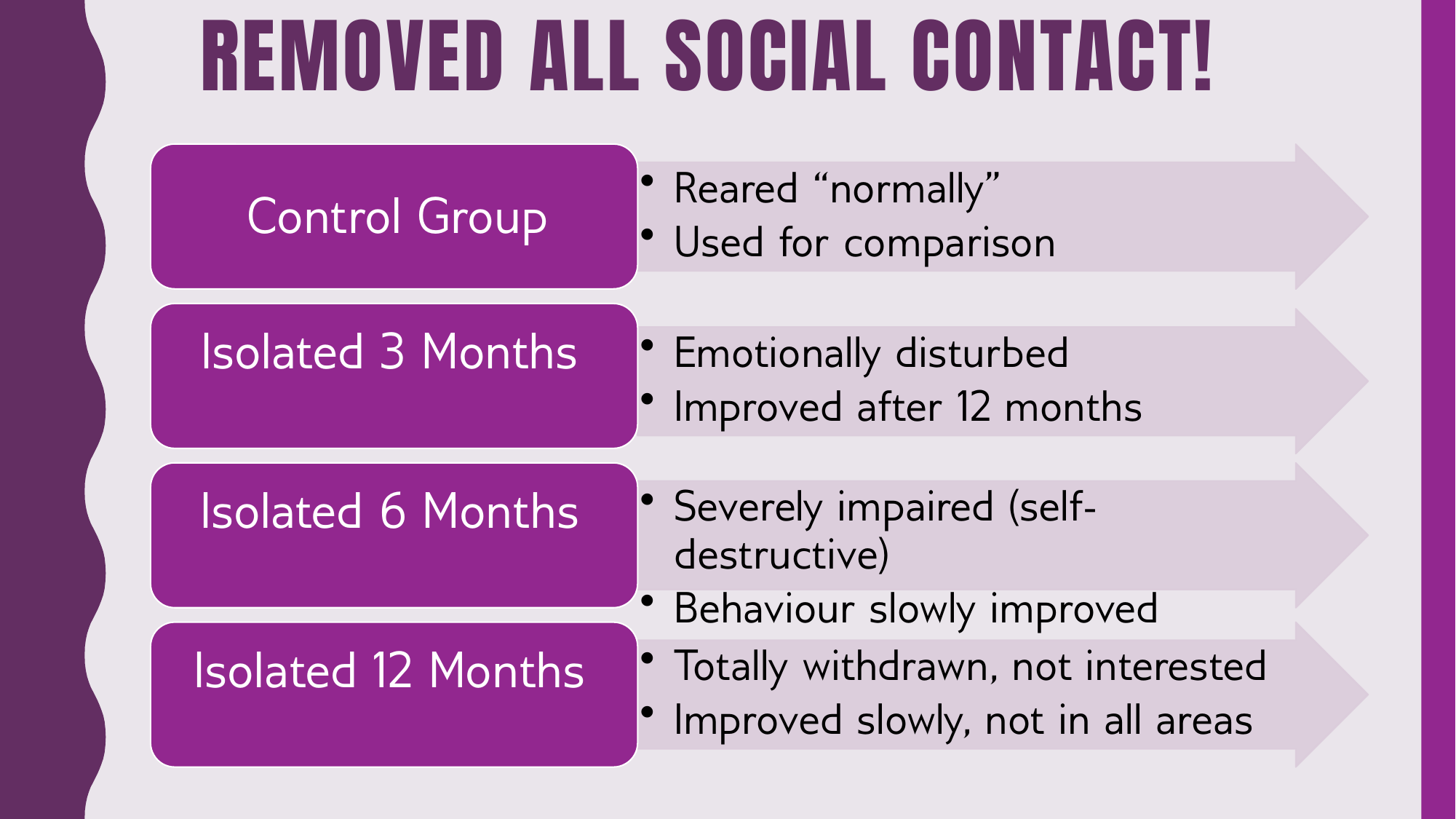

# Removed all social contact!
Reared “normally”
Used for comparison
Control Group
Emotionally disturbed
Improved after 12 months
Isolated 3 Months

Severely impaired (self-destructive)
Behaviour slowly improved
Isolated 6 Months

Totally withdrawn, not interested
Improved slowly, not in all areas
Isolated 12 Months